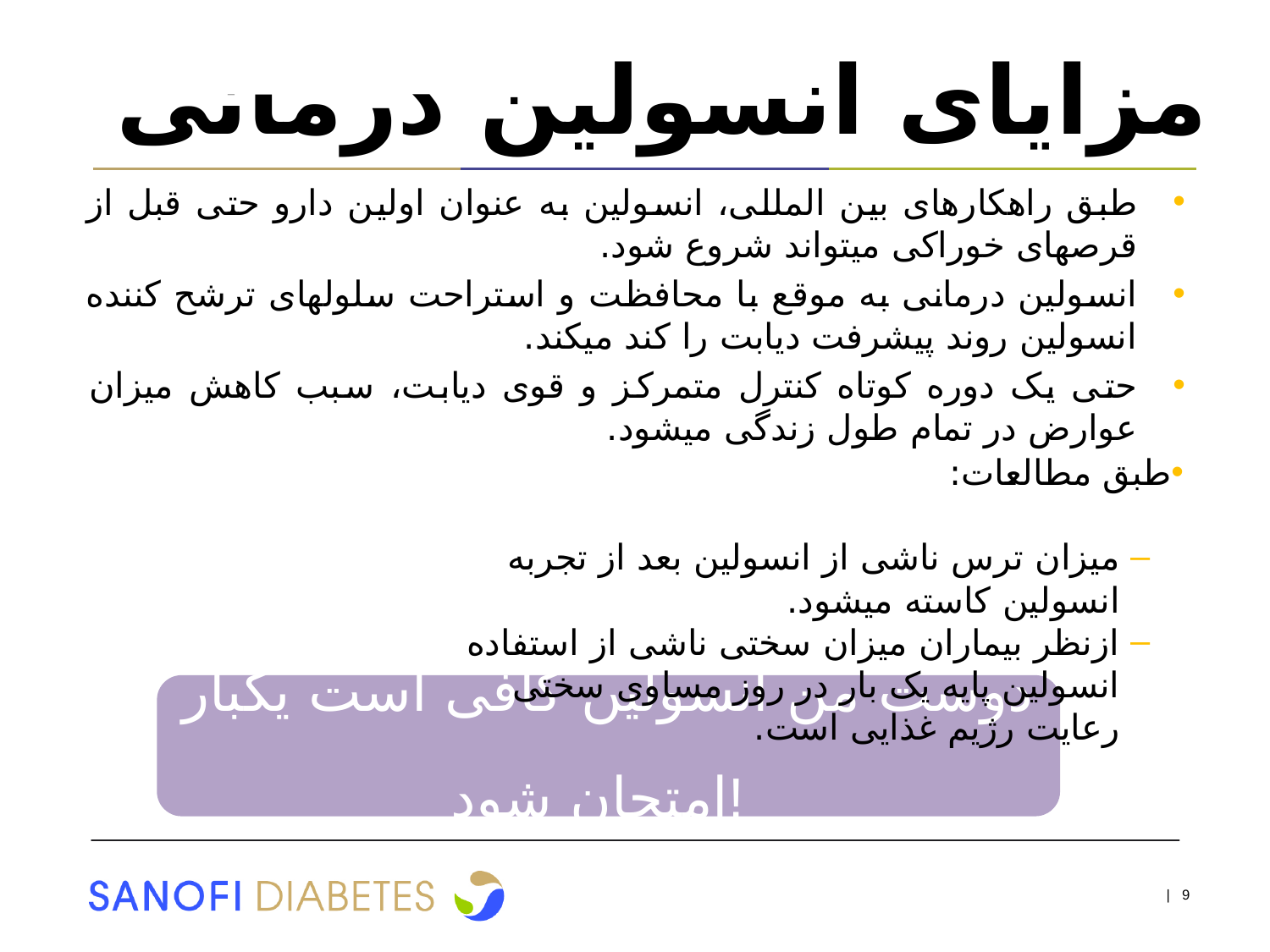

# مزایای انسولین درمانی

طبق راهکارهای بین المللی، انسولین به عنوان اولین دارو حتی قبل از قرصهای خوراکی میتواند شروع شود.
انسولین درمانی به موقع با محافظت و استراحت سلولهای ترشح کننده انسولین روند پیشرفت دیابت را کند میکند.
حتی یک دوره کوتاه کنترل متمرکز و قوی دیابت، سبب کاهش میزان عوارض در تمام طول زندگی میشود.

طبق مطالعات:

میزان ترس ناشی از انسولین بعد از تجربه انسولین کاسته میشود.
ازنظر بیماران میزان سختی ناشی از استفاده انسولین پایه یک بار در روز مساوی سختی رعایت رژیم غذایی است.

دوست من انسولین کافی است یکبار امتحان شود!